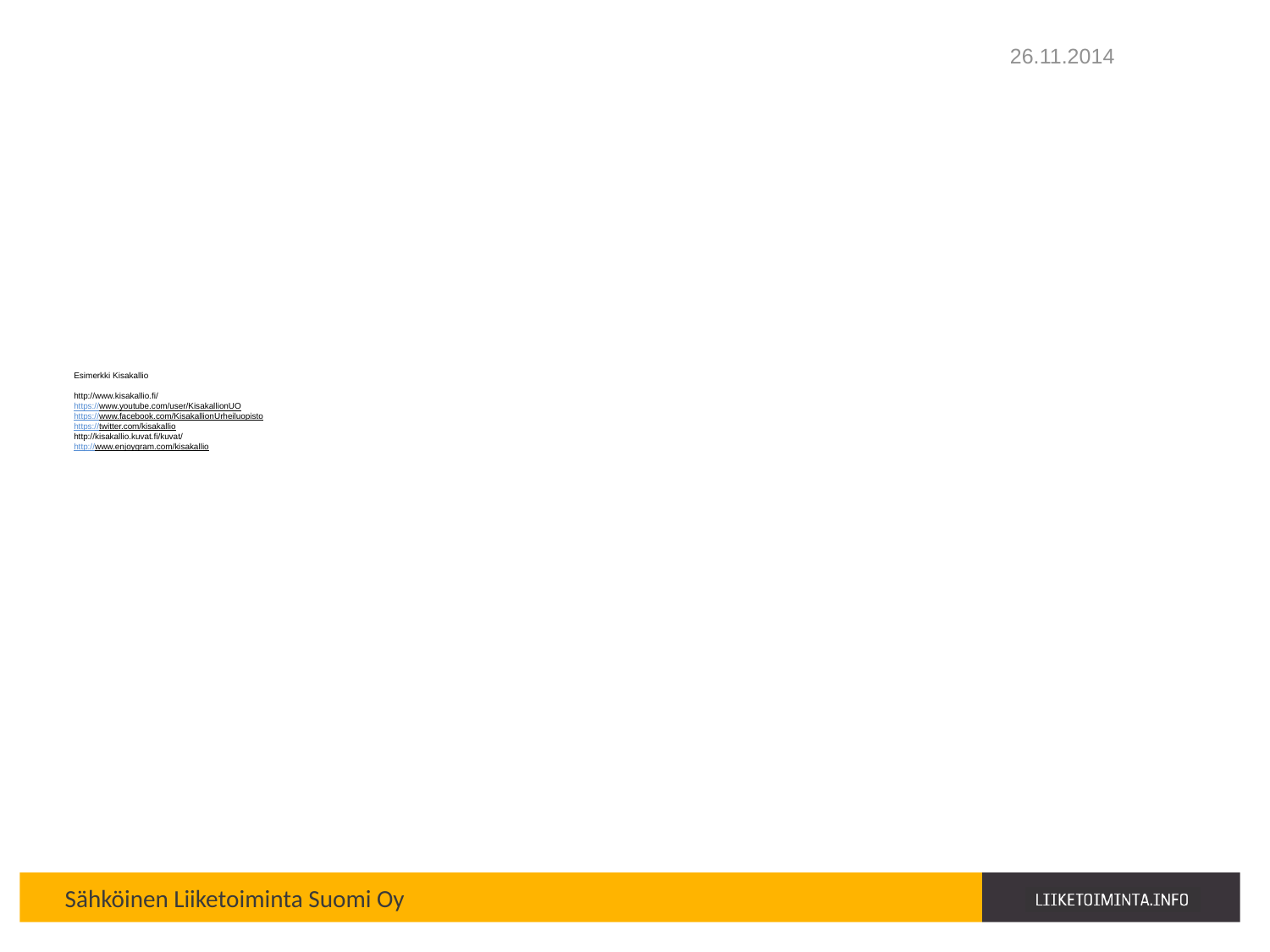

26.11.2014
# Esimerkki Kisakallio http://www.kisakallio.fi/ https://www.youtube.com/user/KisakallionUO https://www.facebook.com/KisakallionUrheiluopisto https://twitter.com/kisakallio http://kisakallio.kuvat.fi/kuvat/ http://www.enjoygram.com/kisakallio